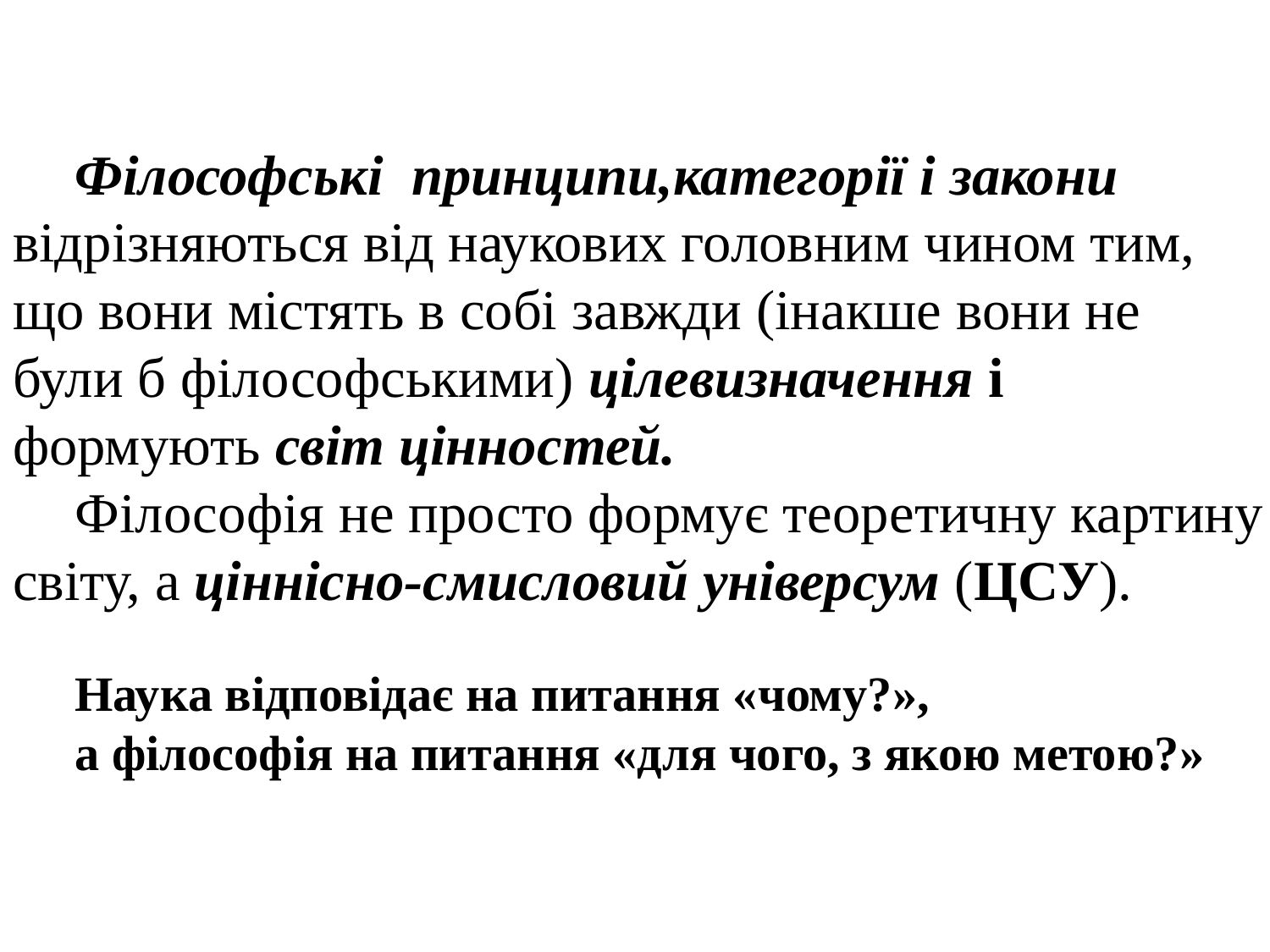

Наука відповідає на питання «чому?»,
а філософія на питання «для чого, з якою метою?»
Філософські  принципи,категорії і закони відрізняються від наукових головним чином тим, що вони містять в собі завжди (інакше вони не були б філософськими) цілевизначення і формують світ цінностей.
Філософія не просто формує теоретичну картину світу, а ціннісно-смисловий універсум (ЦСУ).